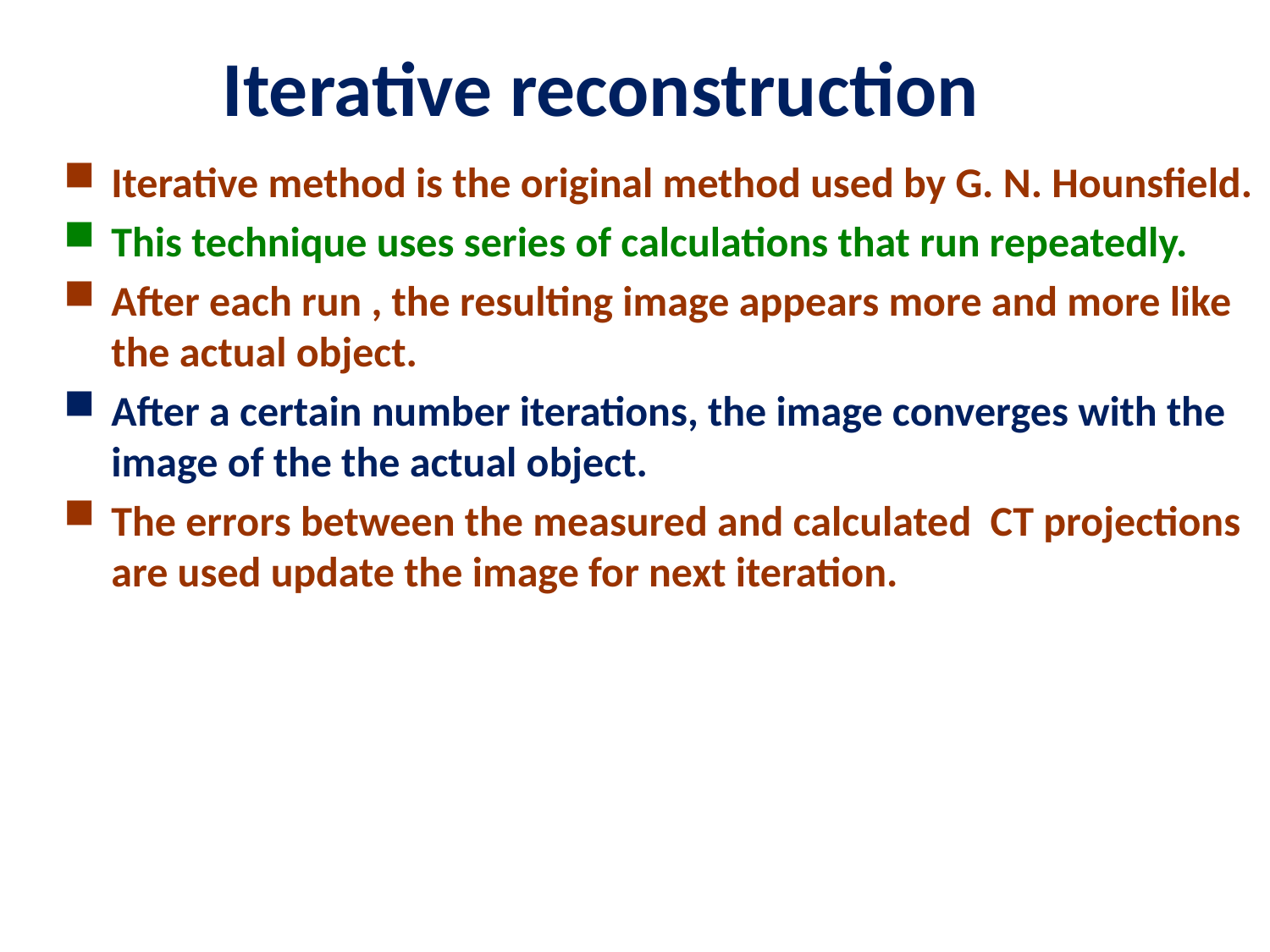

# Iterative reconstruction
Iterative method is the original method used by G. N. Hounsfield.
This technique uses series of calculations that run repeatedly.
After each run , the resulting image appears more and more like the actual object.
After a certain number iterations, the image converges with the image of the the actual object.
The errors between the measured and calculated  CT projections are used update the image for next iteration.